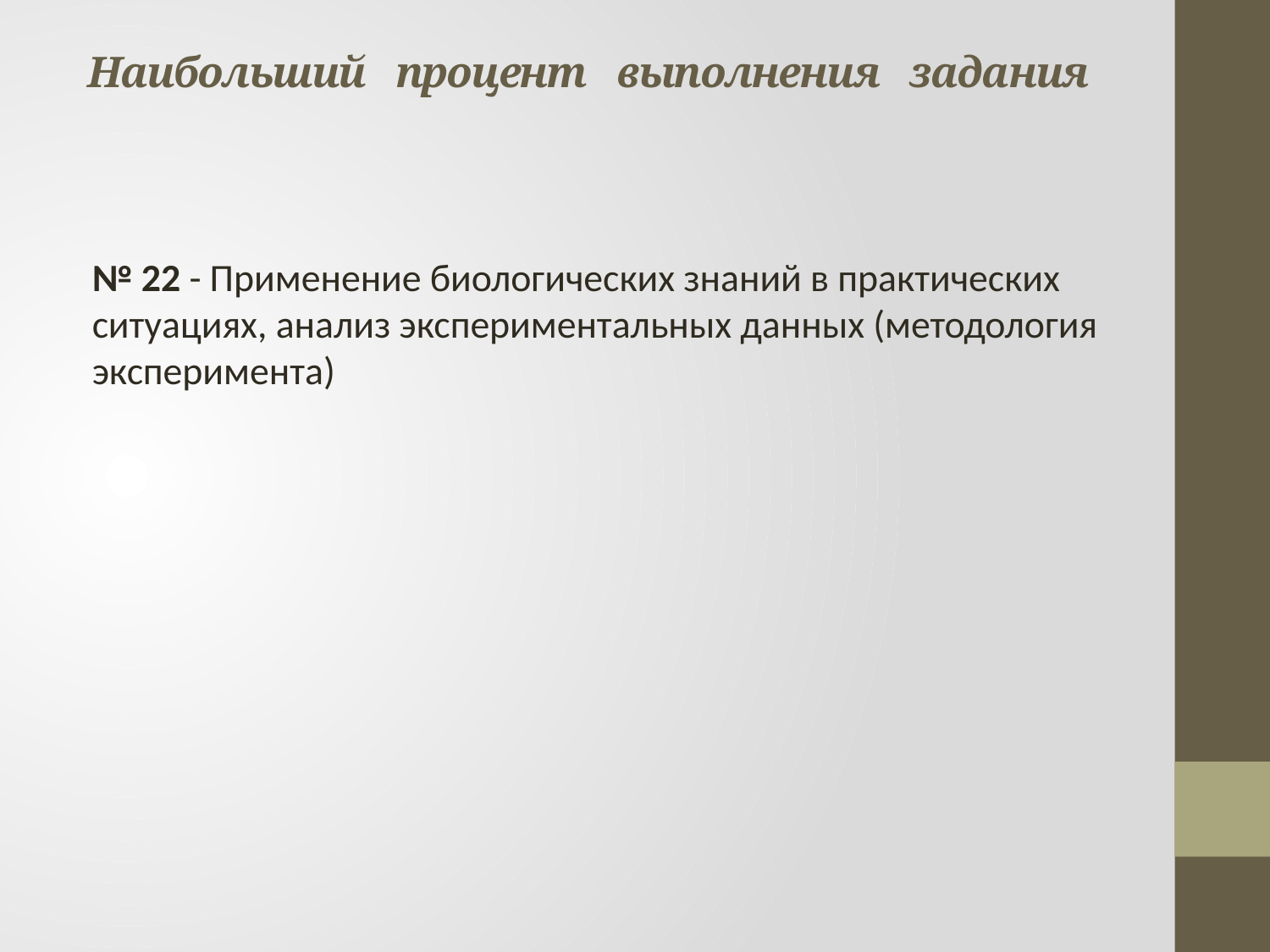

# Наибольший    процент    выполнения    задания
№ 22 - Применение биологических знаний в практических ситуациях, анализ экспериментальных данных (методология эксперимента)